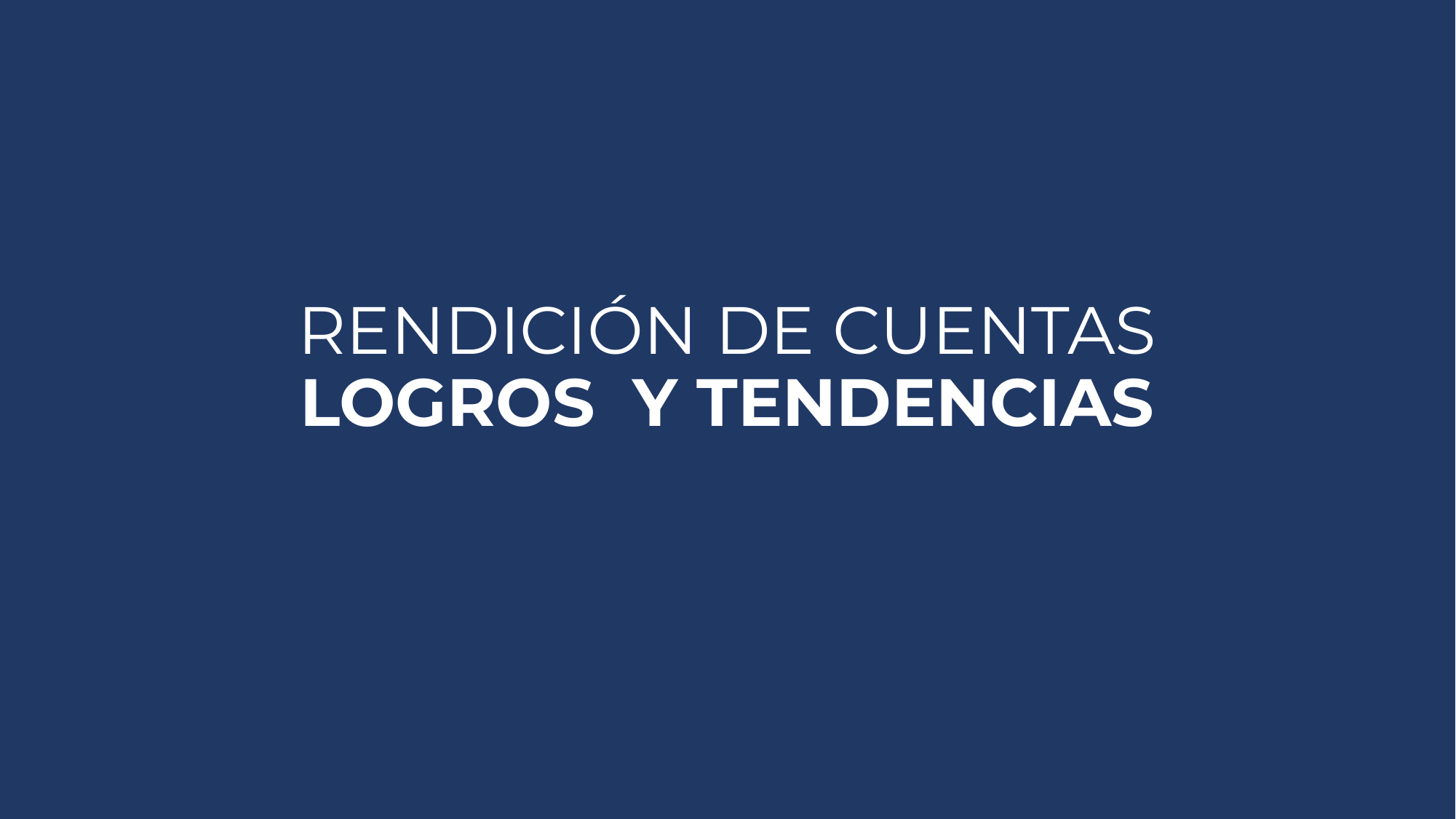

# RENDICIÓN DE CUENTAS LOGROS  Y TENDENCIAS